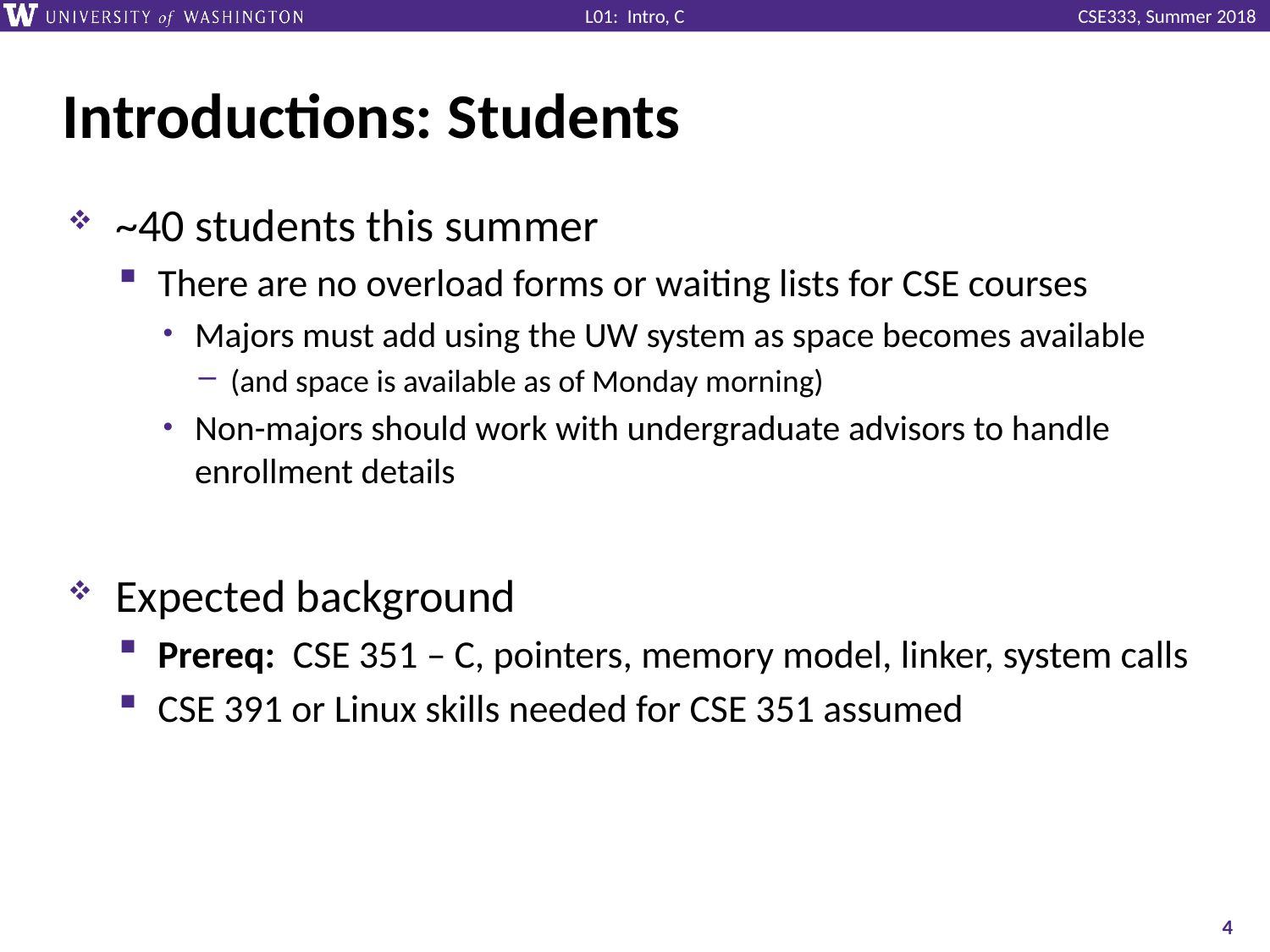

# Introductions: Students
~40 students this summer
There are no overload forms or waiting lists for CSE courses
Majors must add using the UW system as space becomes available
(and space is available as of Monday morning)
Non-majors should work with undergraduate advisors to handle enrollment details

Expected background
Prereq:  CSE 351 – C, pointers, memory model, linker, system calls
CSE 391 or Linux skills needed for CSE 351 assumed

4